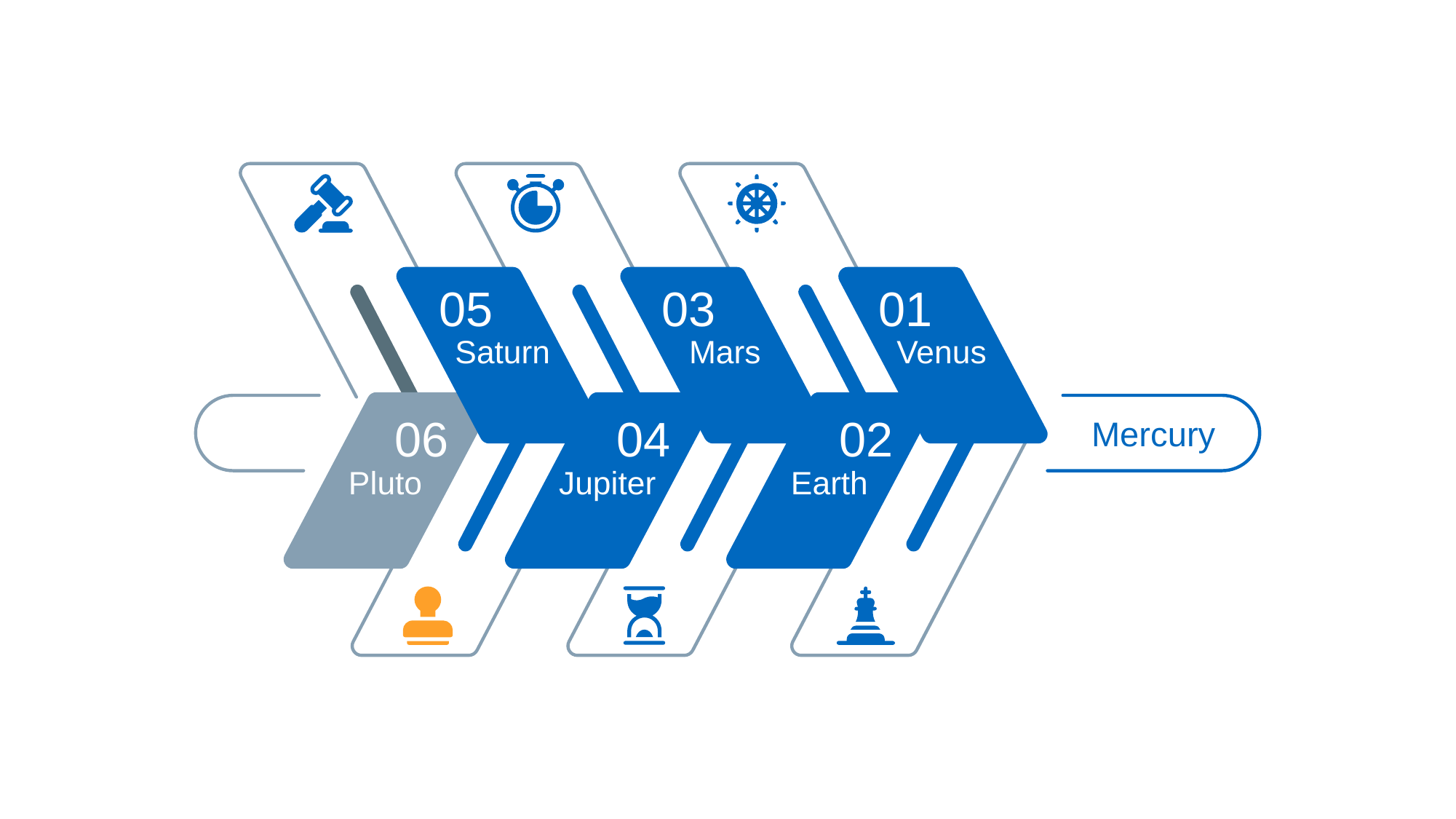

Mercury

06
Pluto

04
Jupiter

02
Earth

03
Mars

01
Venus

05
Saturn